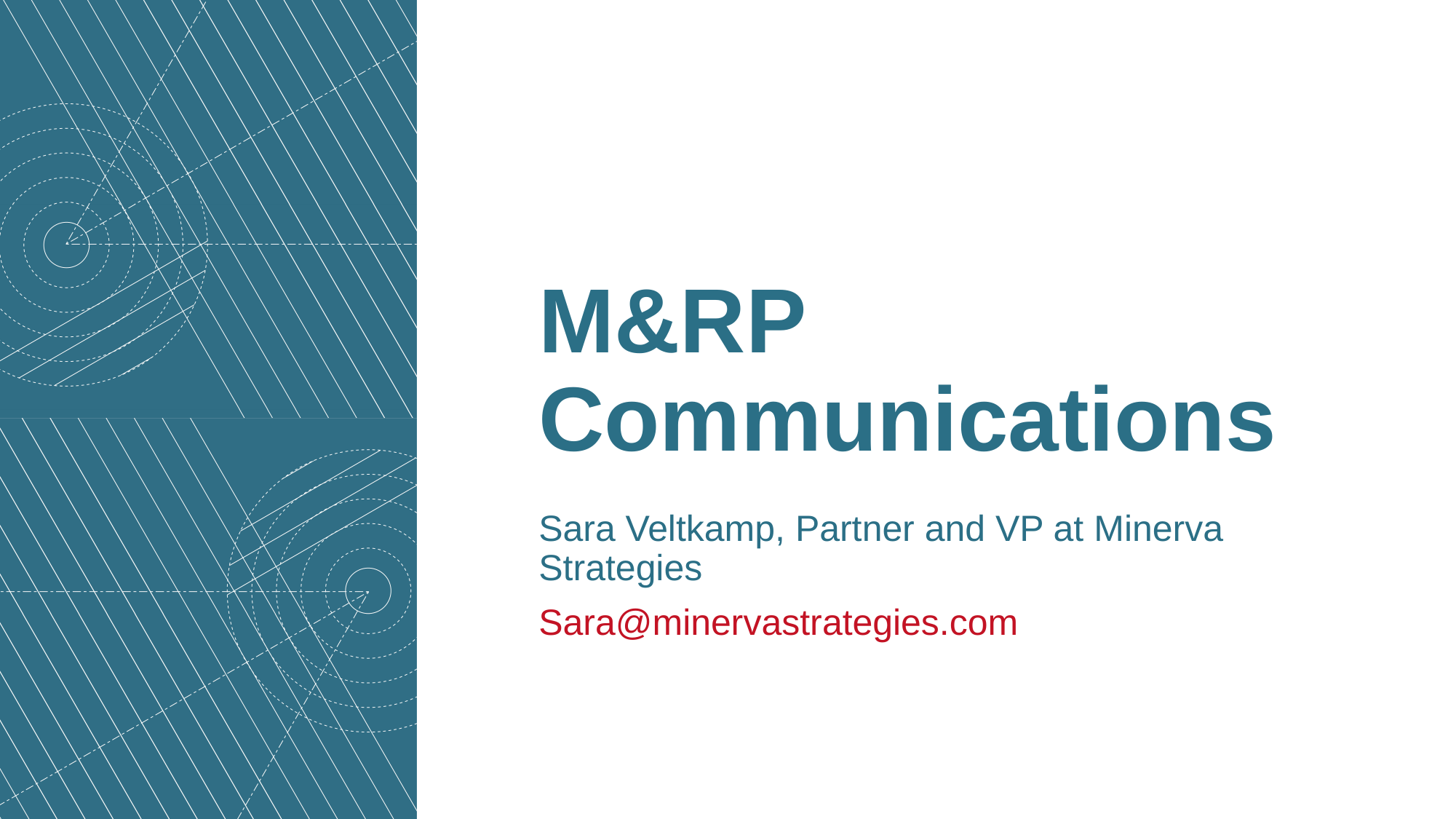

# M&RP Communications
Sara Veltkamp, Partner and VP at Minerva Strategies
Sara@minervastrategies.com